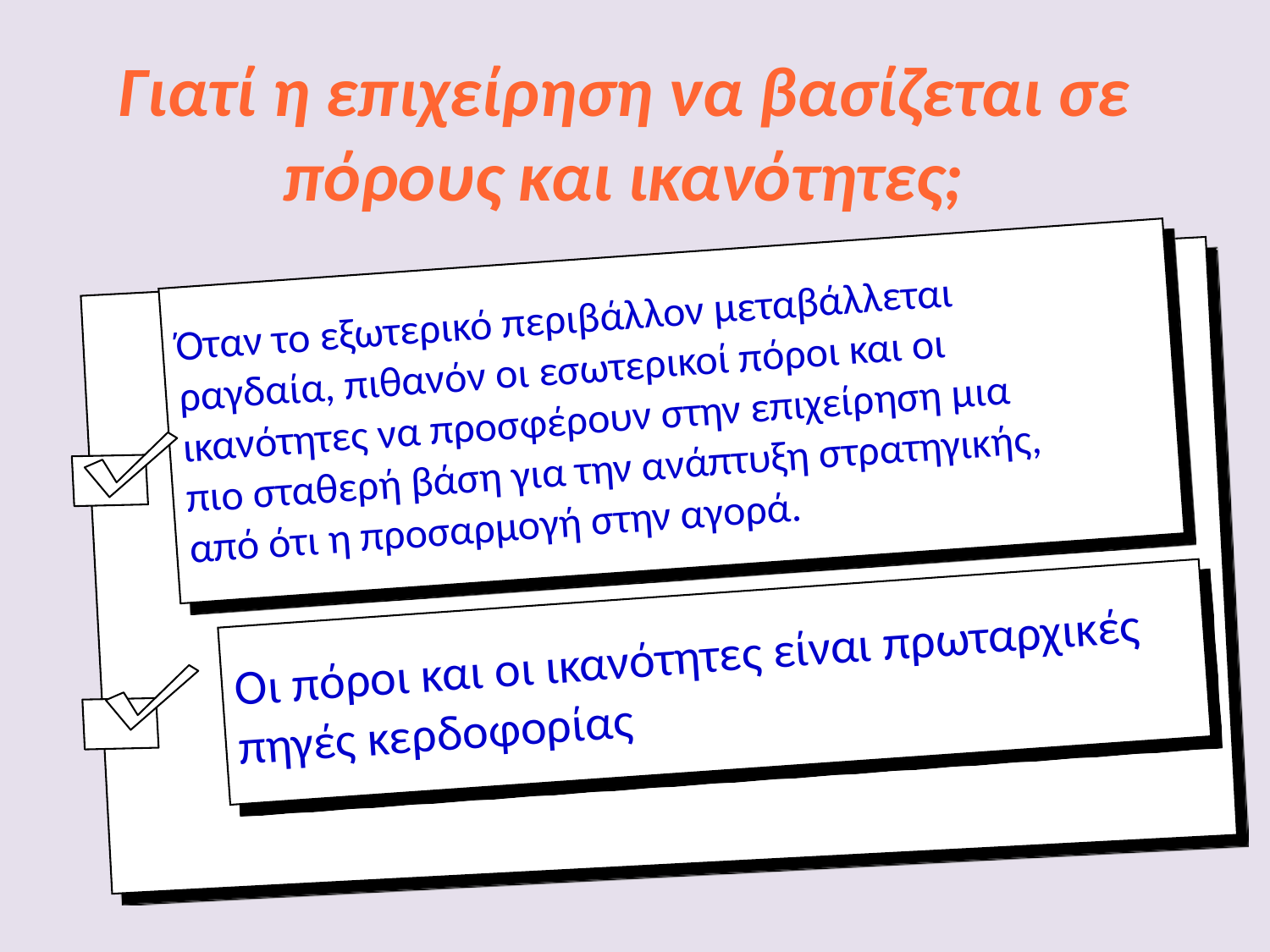

Γιατί η επιχείρηση να βασίζεται σε πόρους και ικανότητες;

Όταν το εξωτερικό περιβάλλον μεταβάλλεται
ραγδαία, πιθανόν οι εσωτερικοί πόροι και οι
ικανότητες να προσφέρουν στην επιχείρηση μια
πιο σταθερή βάση για την ανάπτυξη στρατηγικής,
από ότι η προσαρμογή στην αγορά.

Οι πόροι και οι ικανότητες είναι πρωταρχικές
πηγές κερδοφορίας